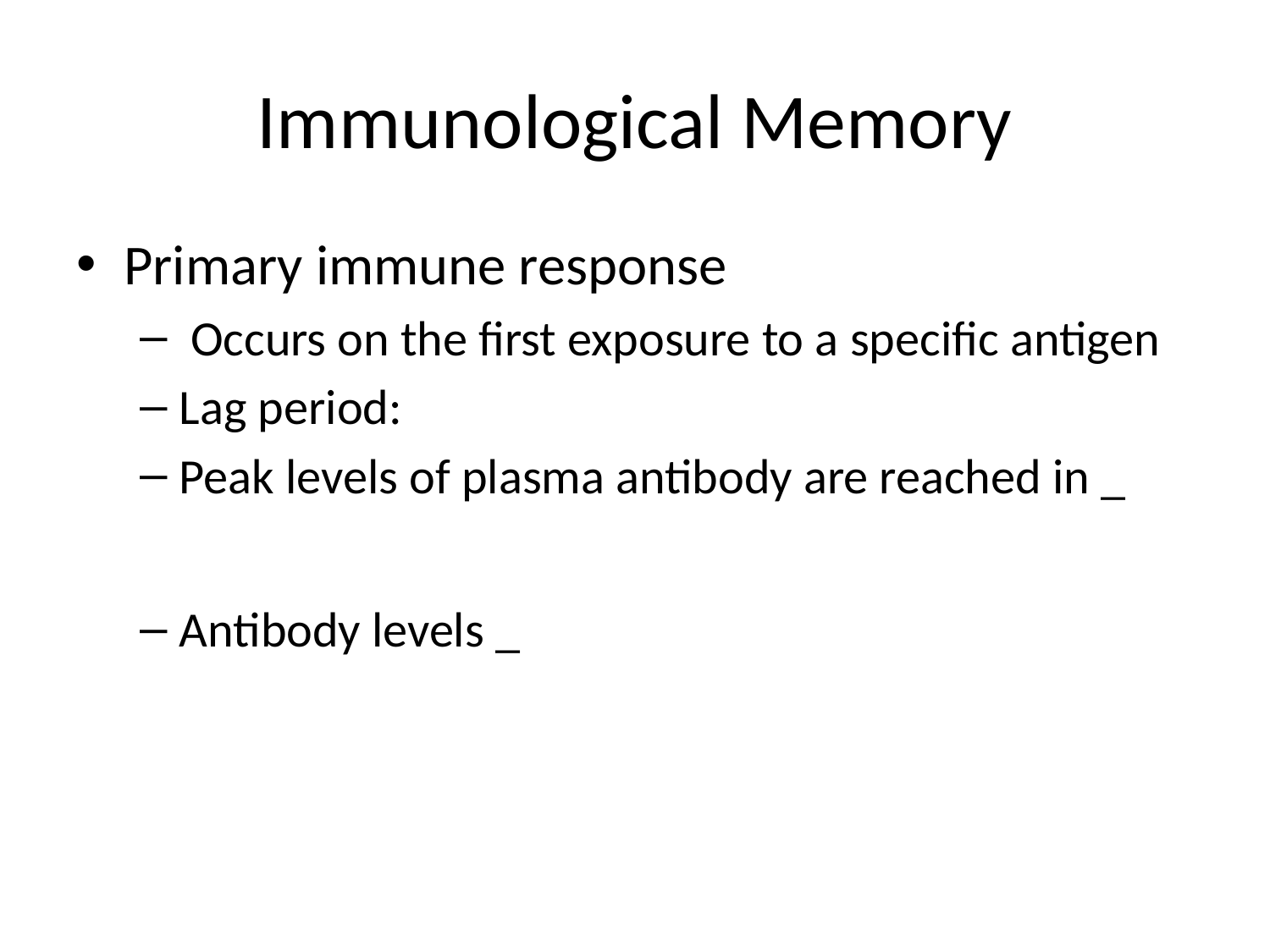

# Immunological Memory
Primary immune response
 Occurs on the first exposure to a specific antigen
Lag period:
Peak levels of plasma antibody are reached in _

Antibody levels _